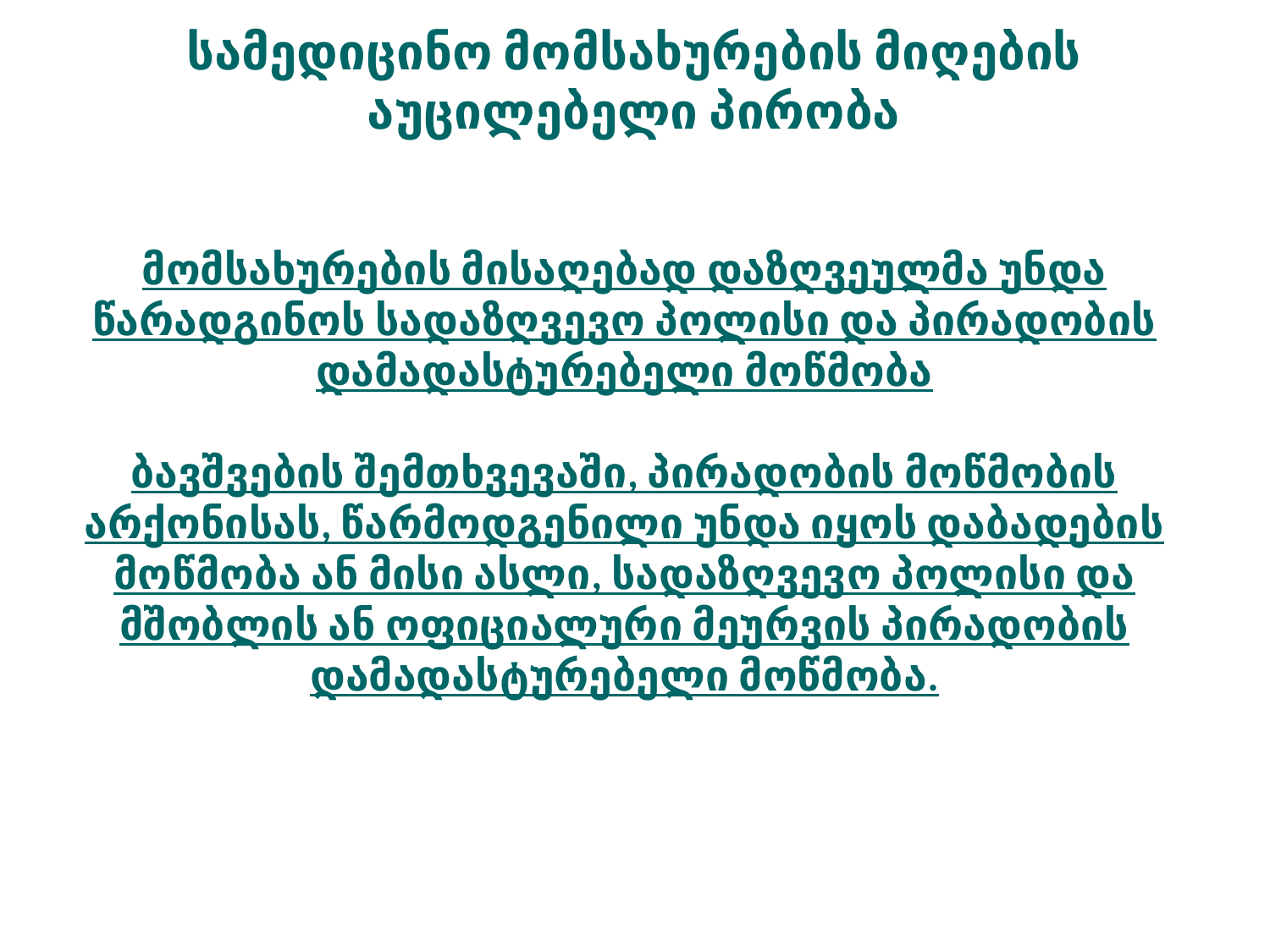

სამედიცინო მომსახურების მიღების აუცილებელი პირობა
მომსახურების მისაღებად დაზღვეულმა უნდა წარადგინოს სადაზღვევო პოლისი და პირადობის დამადასტურებელი მოწმობა

ბავშვების შემთხვევაში, პირადობის მოწმობის არქონისას, წარმოდგენილი უნდა იყოს დაბადების მოწმობა ან მისი ასლი, სადაზღვევო პოლისი და მშობლის ან ოფიციალური მეურვის პირადობის დამადასტურებელი მოწმობა.